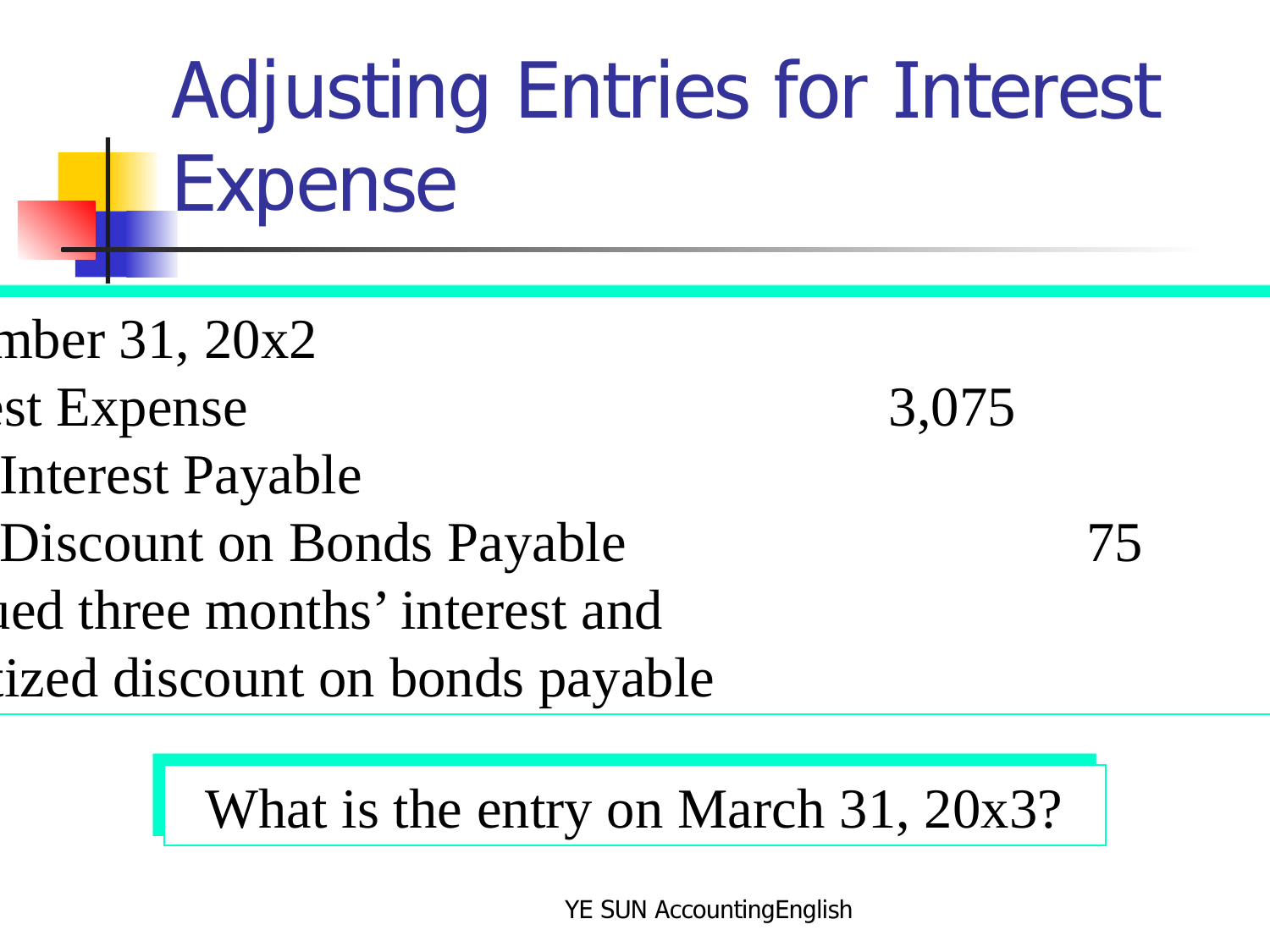

# Adjusting Entries for Interest Expense
December 31, 20x2
Interest Expense						3,075
	Interest Payable								3,000
	Discount on Bonds Payable				     75
Accrued three months’ interest and
amortized discount on bonds payable
What is the entry on March 31, 20x3?
YE SUN AccountingEnglish
44